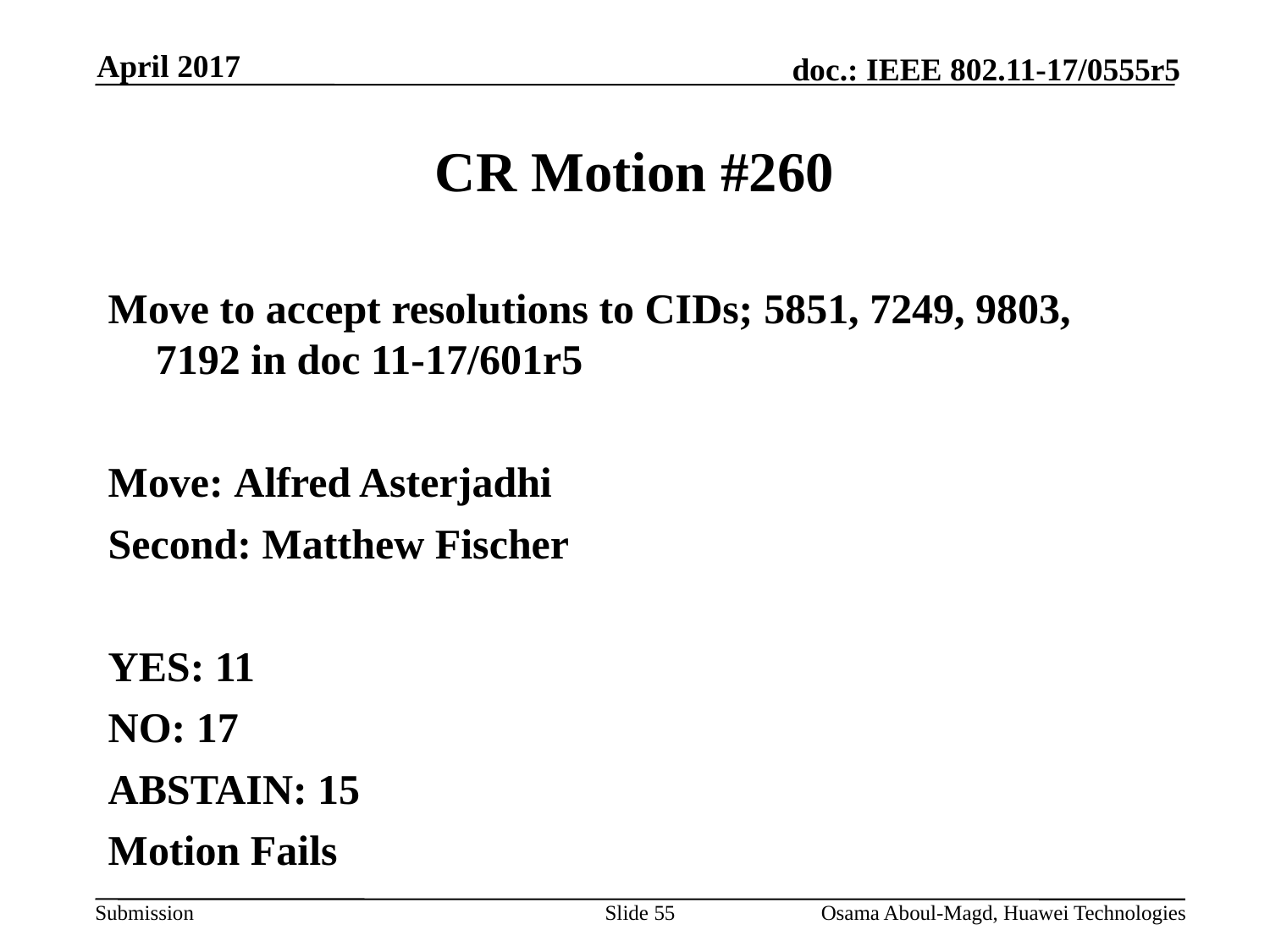

April 2017
# CR Motion #260
Move to accept resolutions to CIDs; 5851, 7249, 9803, 7192 in doc 11-17/601r5

Move: Alfred Asterjadhi
Second: Matthew Fischer

YES: 11
NO: 17
ABSTAIN: 15
Motion Fails

Slide 55
Osama Aboul-Magd, Huawei Technologies